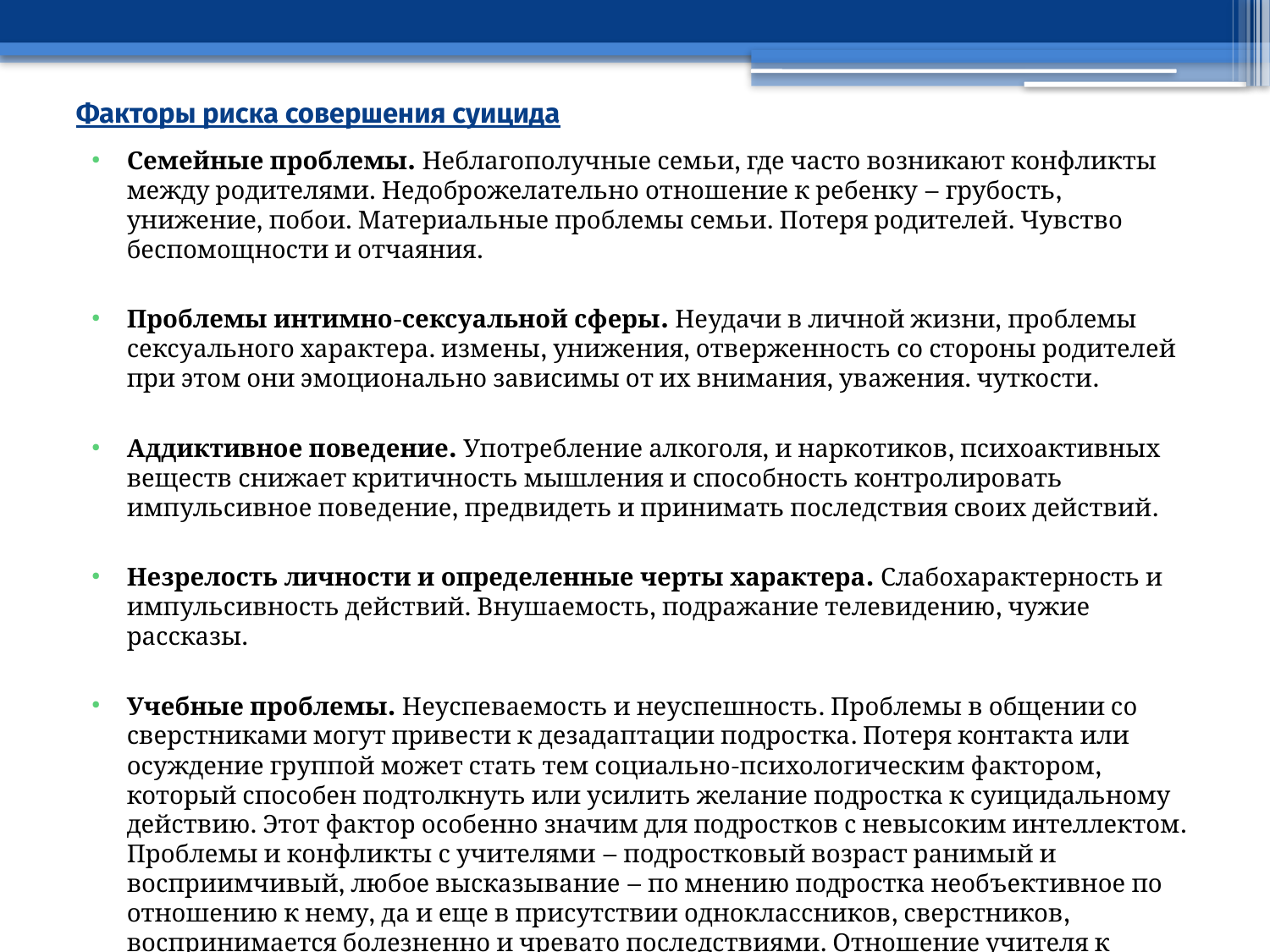

# Факторы риска совершения суицида
Семейные проблемы. Неблагополучные семьи, где часто возникают конфликты между родителями. Недоброжелательно отношение к ребенку – грубость, унижение, побои. Материальные проблемы семьи. Потеря родителей. Чувство беспомощности и отчаяния.

Проблемы интимно-сексуальной сферы. Неудачи в личной жизни, проблемы сексуального характера. измены, унижения, отверженность со стороны родителей при этом они эмоционально зависимы от их внимания, уважения. чуткости.

Аддиктивное поведение. Употребление алкоголя, и наркотиков, психоактивных веществ снижает критичность мышления и способность контролировать импульсивное поведение, предвидеть и принимать последствия своих действий.

Незрелость личности и определенные черты характера. Слабохарактерность и импульсивность действий. Внушаемость, подражание телевидению, чужие рассказы.

Учебные проблемы. Неуспеваемость и неуспешность. Проблемы в общении со сверстниками могут привести к дезадаптации подростка. Потеря контакта или осуждение группой может стать тем социально-психологическим фактором, который способен подтолкнуть или усилить желание подростка к суицидальному действию. Этот фактор особенно значим для подростков с невысоким интеллектом. Проблемы и конфликты с учителями – подростковый возраст ранимый и восприимчивый, любое высказывание – по мнению подростка необъективное по отношению к нему, да и еще в присутствии одноклассников, сверстников, воспринимается болезненно и чревато последствиями. Отношение учителя к ученику – надменность, отстраненность, изолированность, пренебрежение, чрезмерная строгость.